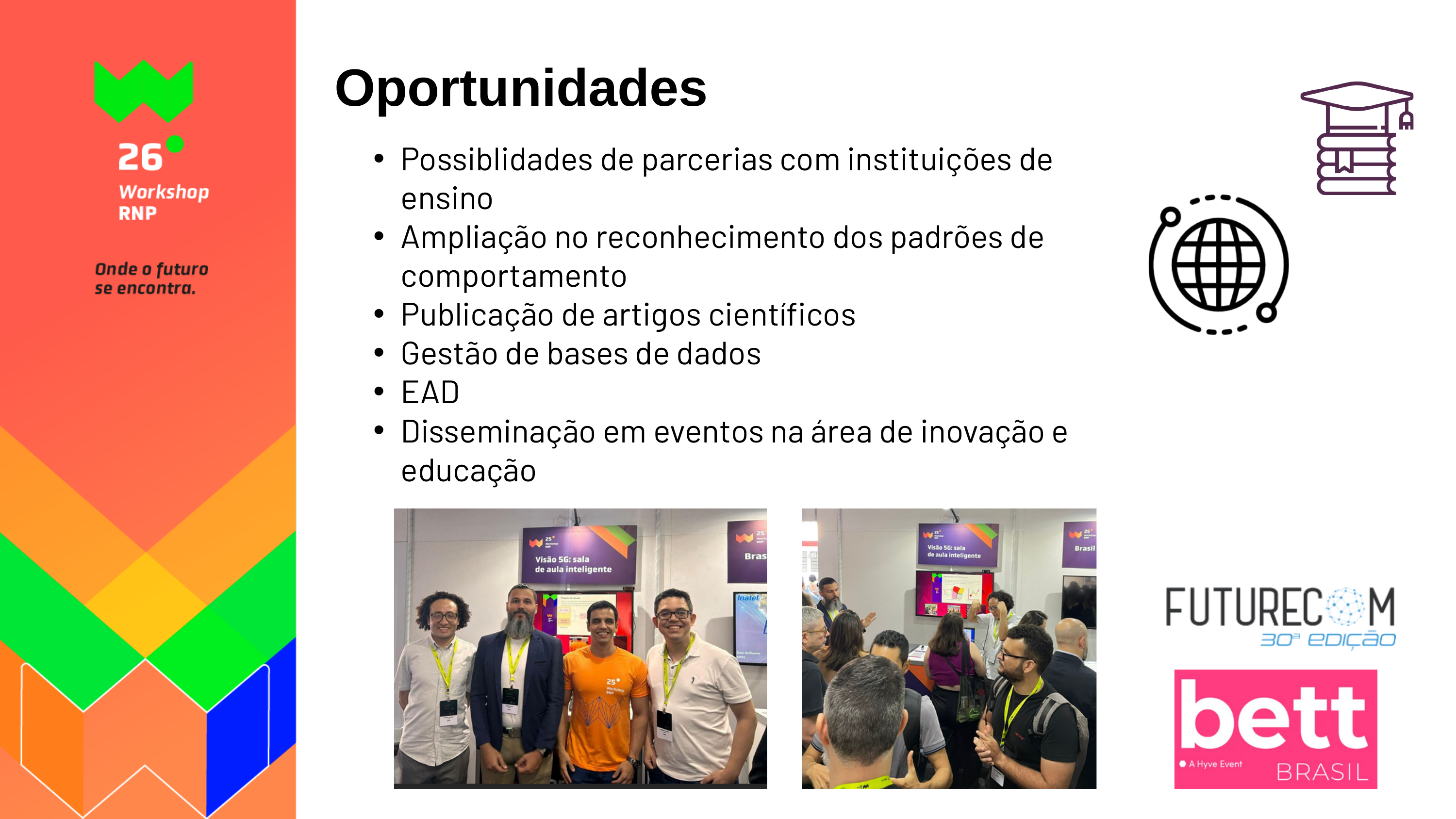

Oportunidades

Possiblidades de parcerias com instituições de ensino
Ampliação no reconhecimento dos padrões de comportamento
Publicação de artigos científicos
Gestão de bases de dados
EAD
Disseminação em eventos na área de inovação e educação